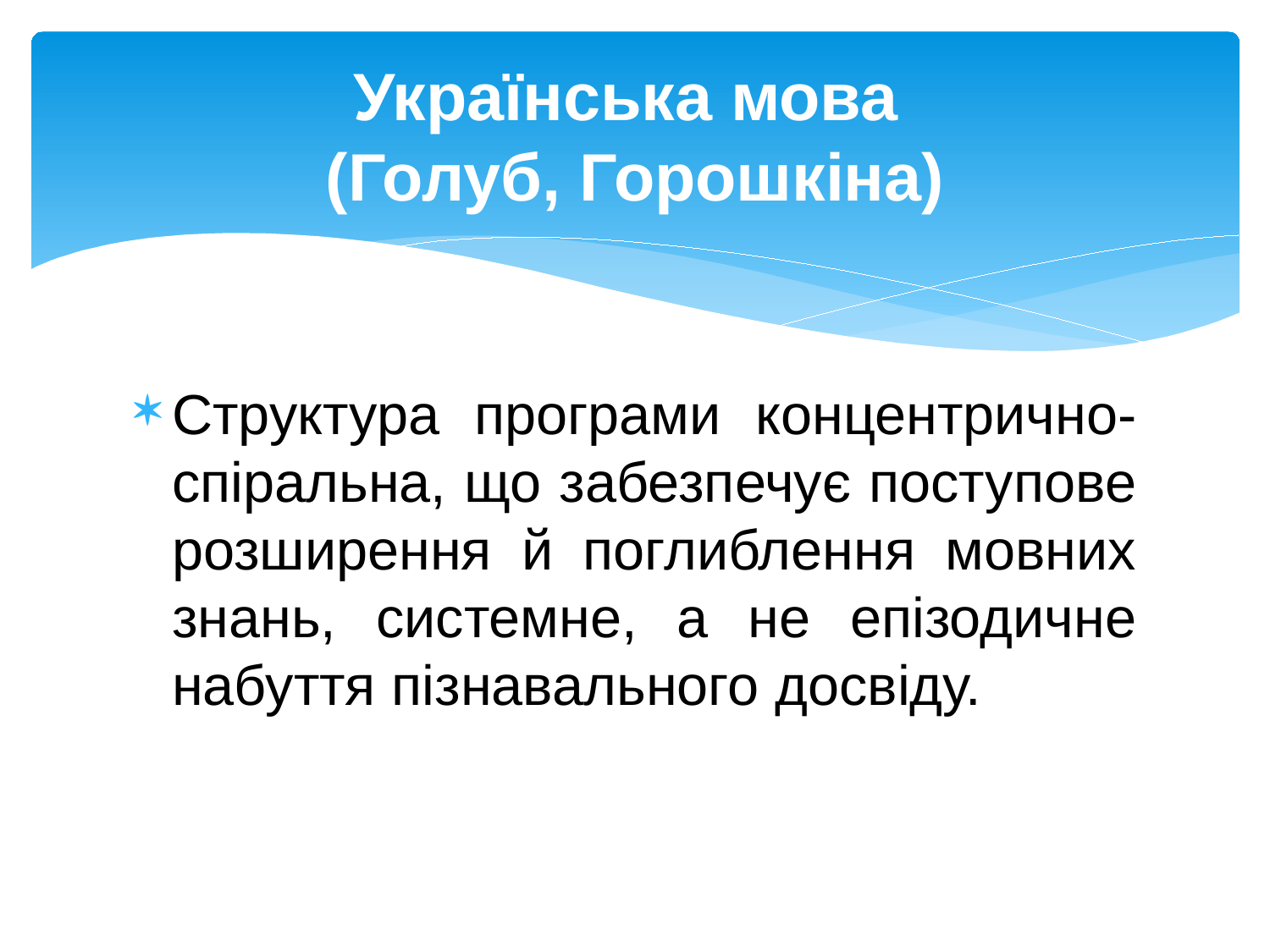

# Українська мова (Голуб, Горошкіна)
Структура програми концентрично-спіральна, що забезпечує поступове розширення й поглиблення мовних знань, системне, а не епізодичне набуття пізнавального досвіду.